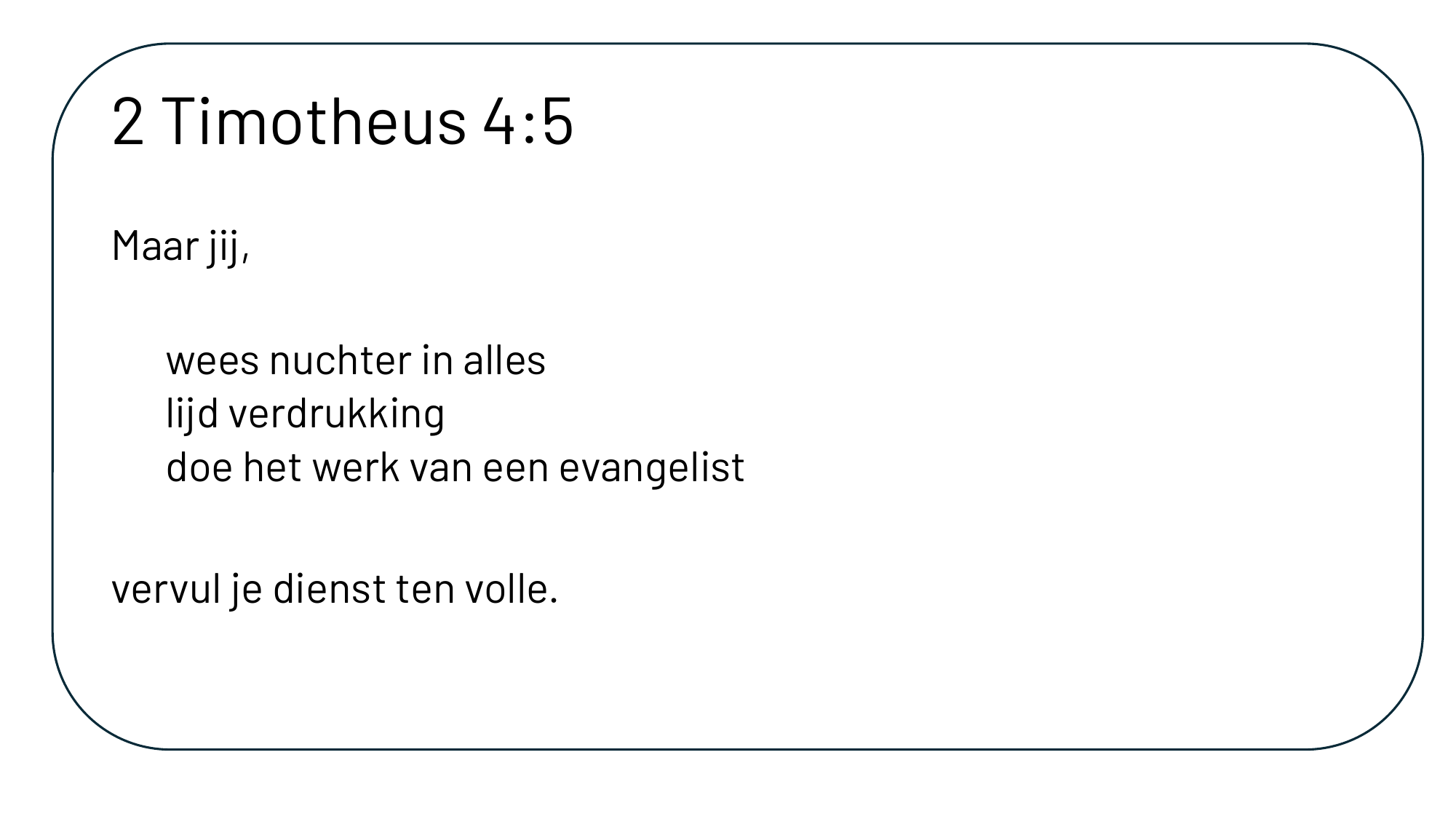

# 2 Timotheus 4:5
Maar jij,

wees nuchter in alles
lijd verdrukking
doe het werk van een evangelist

vervul je dienst ten volle.